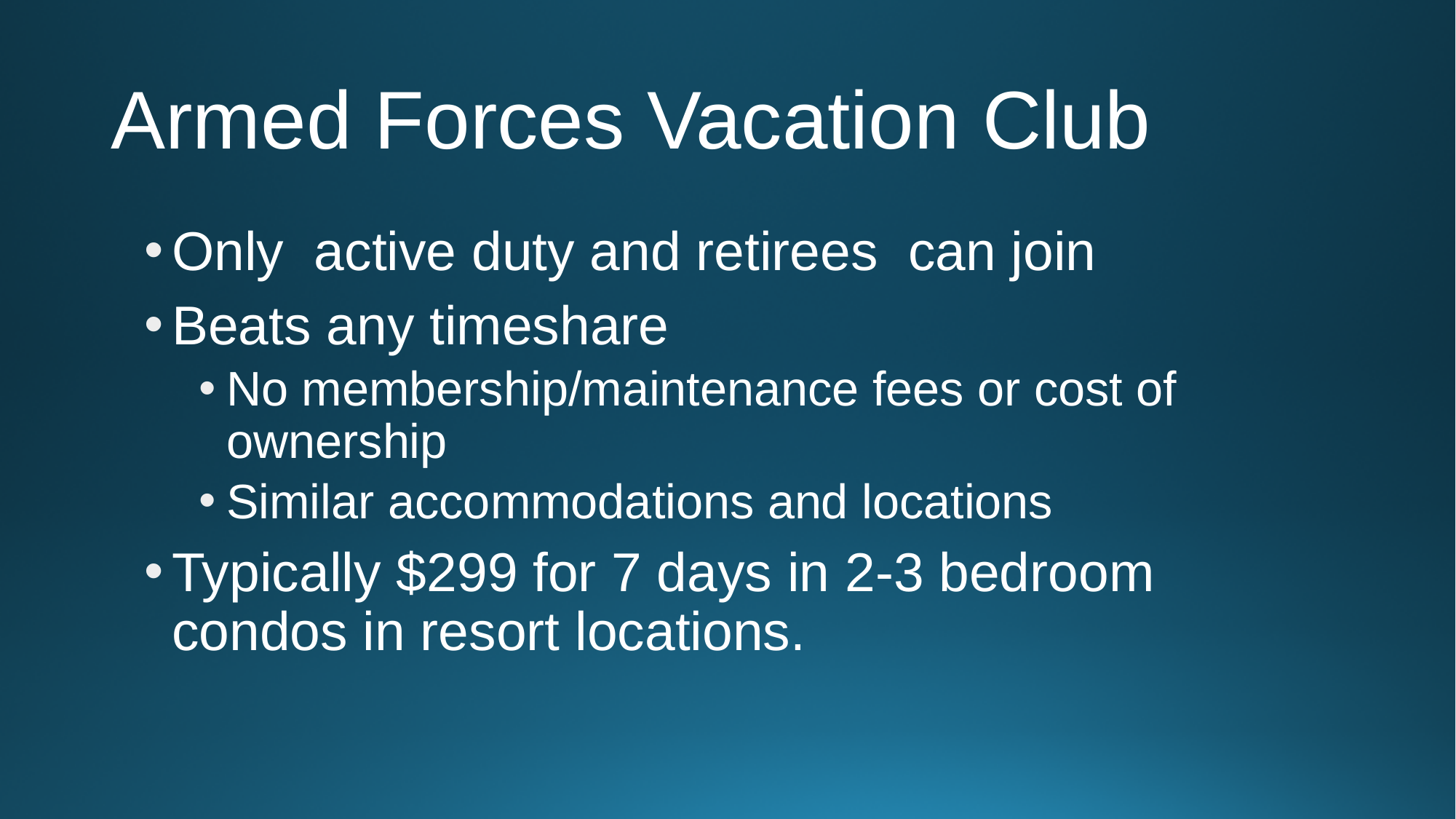

# Armed Forces Vacation Club
Only  active duty and retirees  can join
Beats any timeshare
No membership/maintenance fees or cost of ownership
Similar accommodations and locations
Typically $299 for 7 days in 2-3 bedroom condos in resort locations.